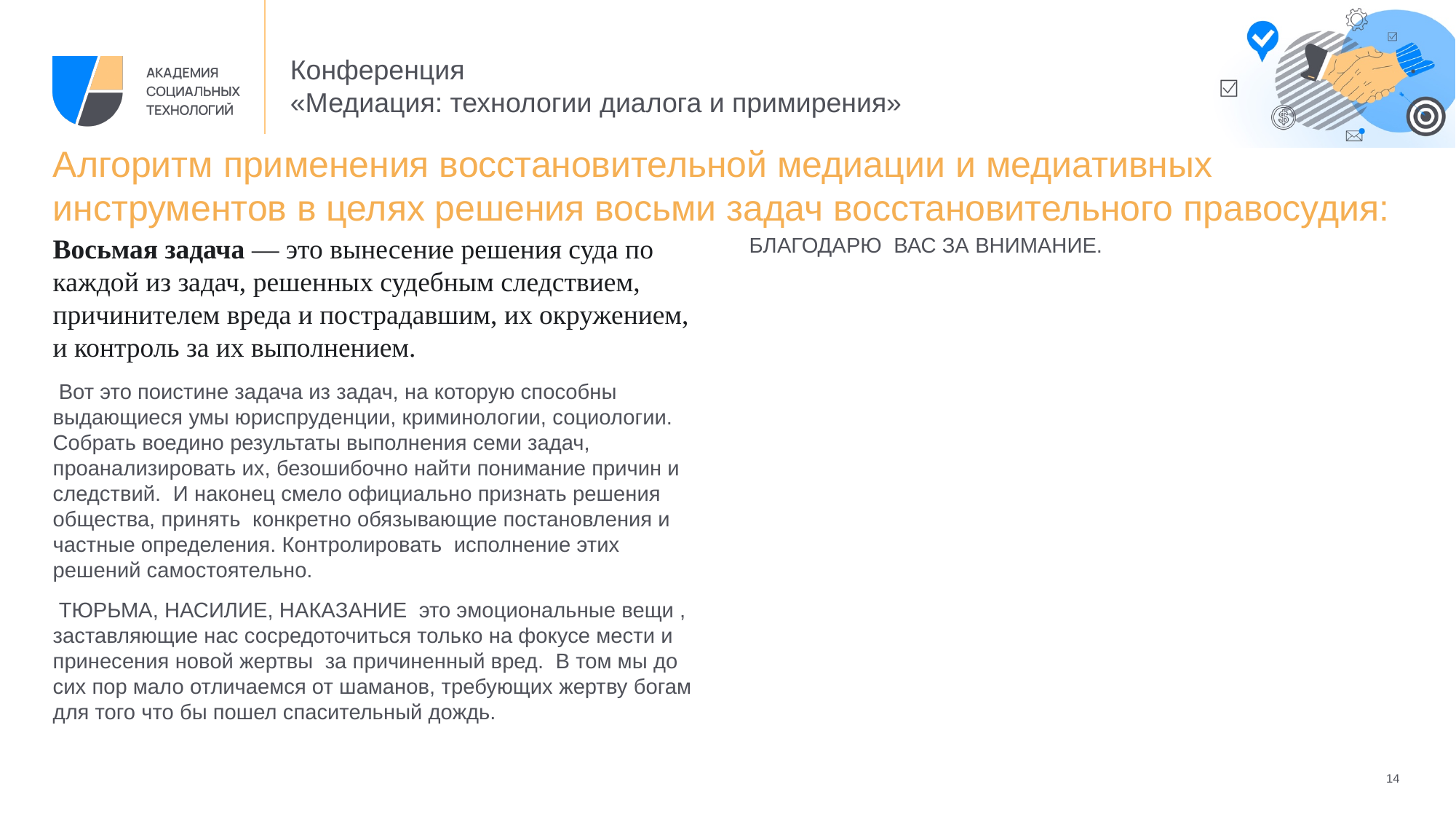

# Алгоритм применения восстановительной медиации и медиативных инструментов в целях решения восьми задач восстановительного правосудия:
Восьмая задача — это вынесение решения суда по каждой из задач, решенных судебным следствием, причинителем вреда и пострадавшим, их окружением, и контроль за их выполнением.
 Вот это поистине задача из задач, на которую способны выдающиеся умы юриспруденции, криминологии, социологии.  Собрать воедино результаты выполнения семи задач, проанализировать их, безошибочно найти понимание причин и следствий.  И наконец смело официально признать решения общества, принять  конкретно обязывающие постановления и частные определения. Контролировать  исполнение этих решений самостоятельно.
 ТЮРЬМА, НАСИЛИЕ, НАКАЗАНИЕ  это эмоциональные вещи , заставляющие нас сосредоточиться только на фокусе мести и принесения новой жертвы  за причиненный вред.  В том мы до сих пор мало отличаемся от шаманов, требующих жертву богам для того что бы пошел спасительный дождь.
БЛАГОДАРЮ  ВАС ЗА ВНИМАНИЕ.
14